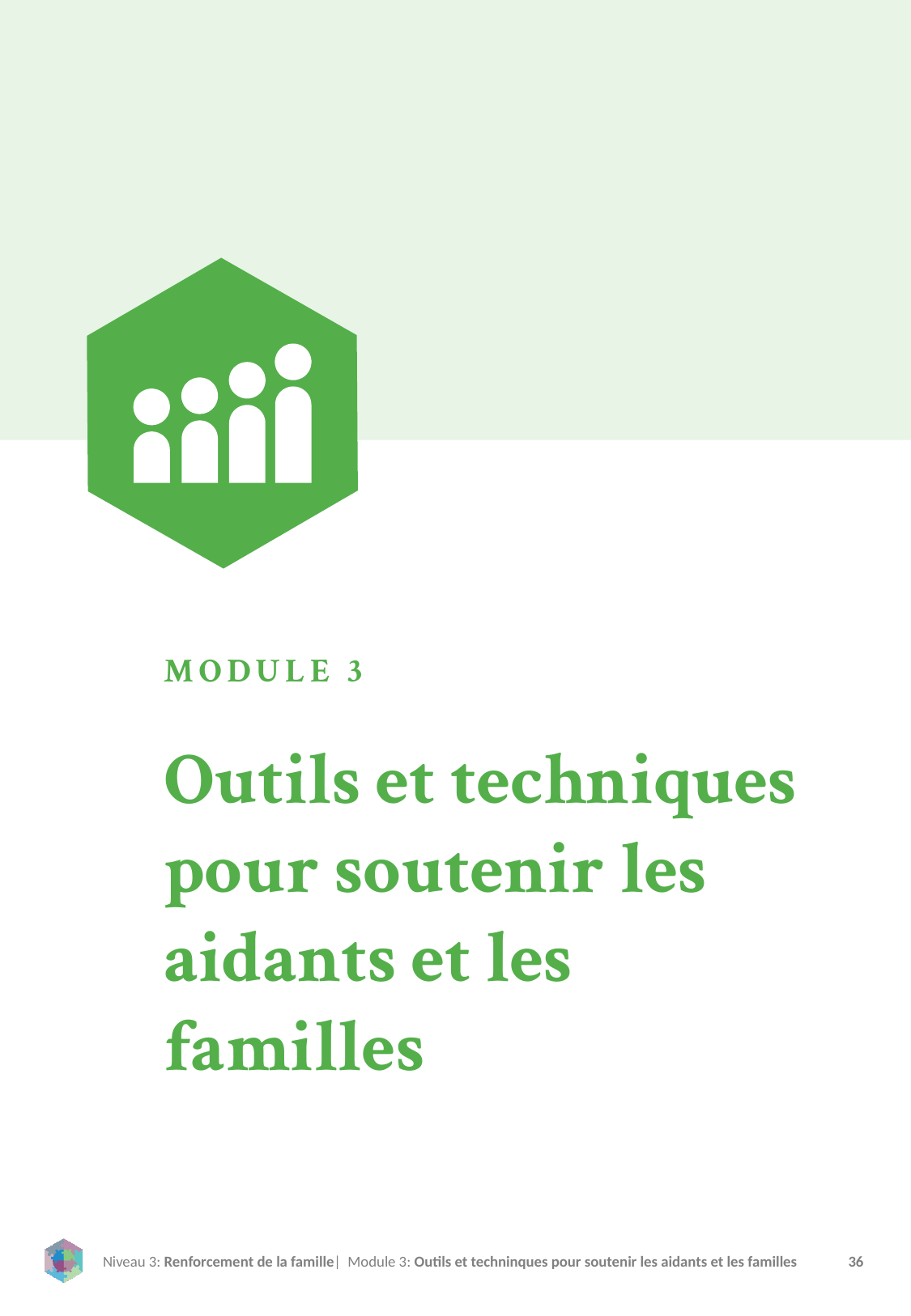

MODULE 3

Outils et techniques pour soutenir les aidants et les familles